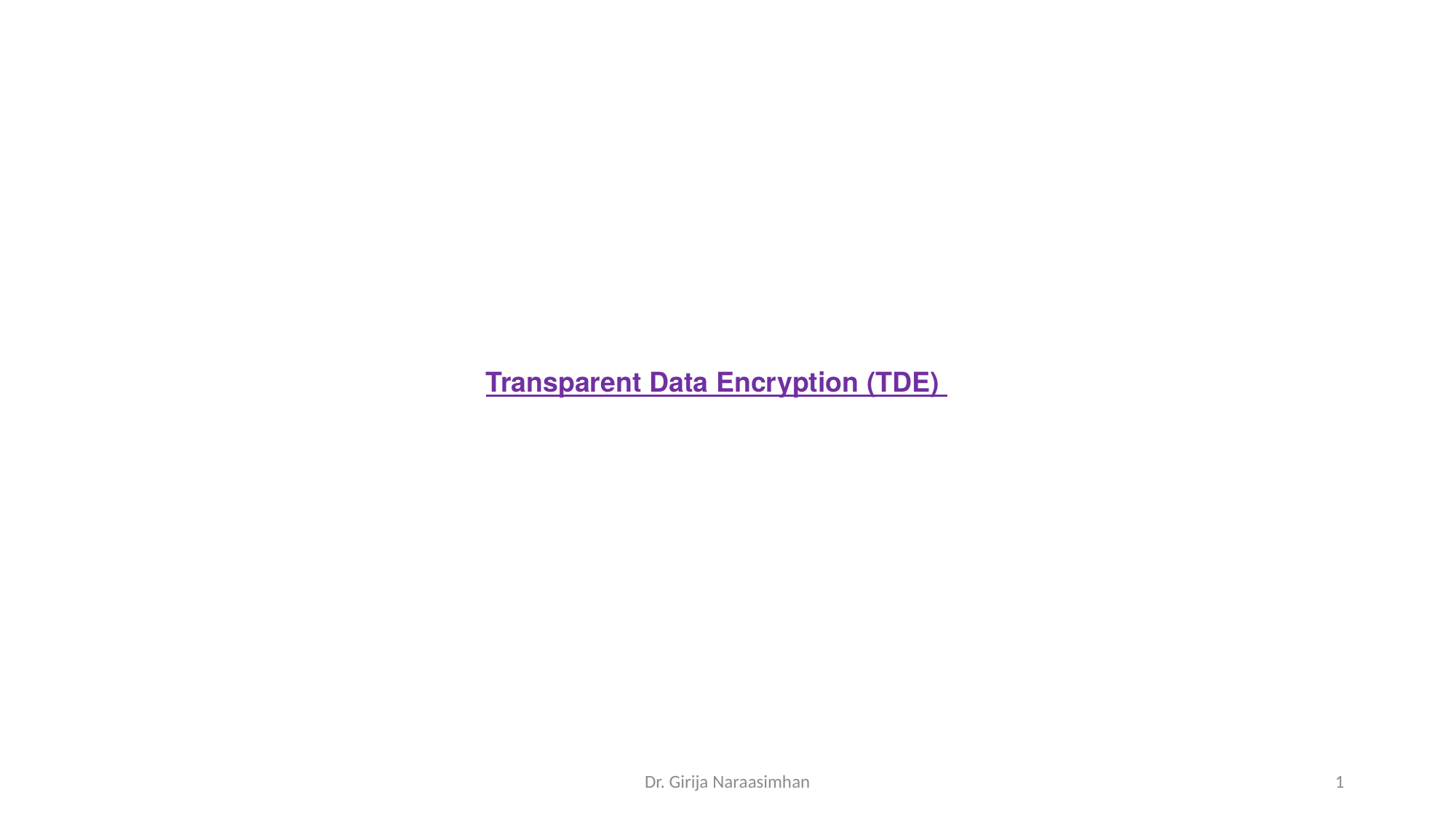

Transparent Data Encryption (TDE)
Dr. Girija Naraasimhan
1